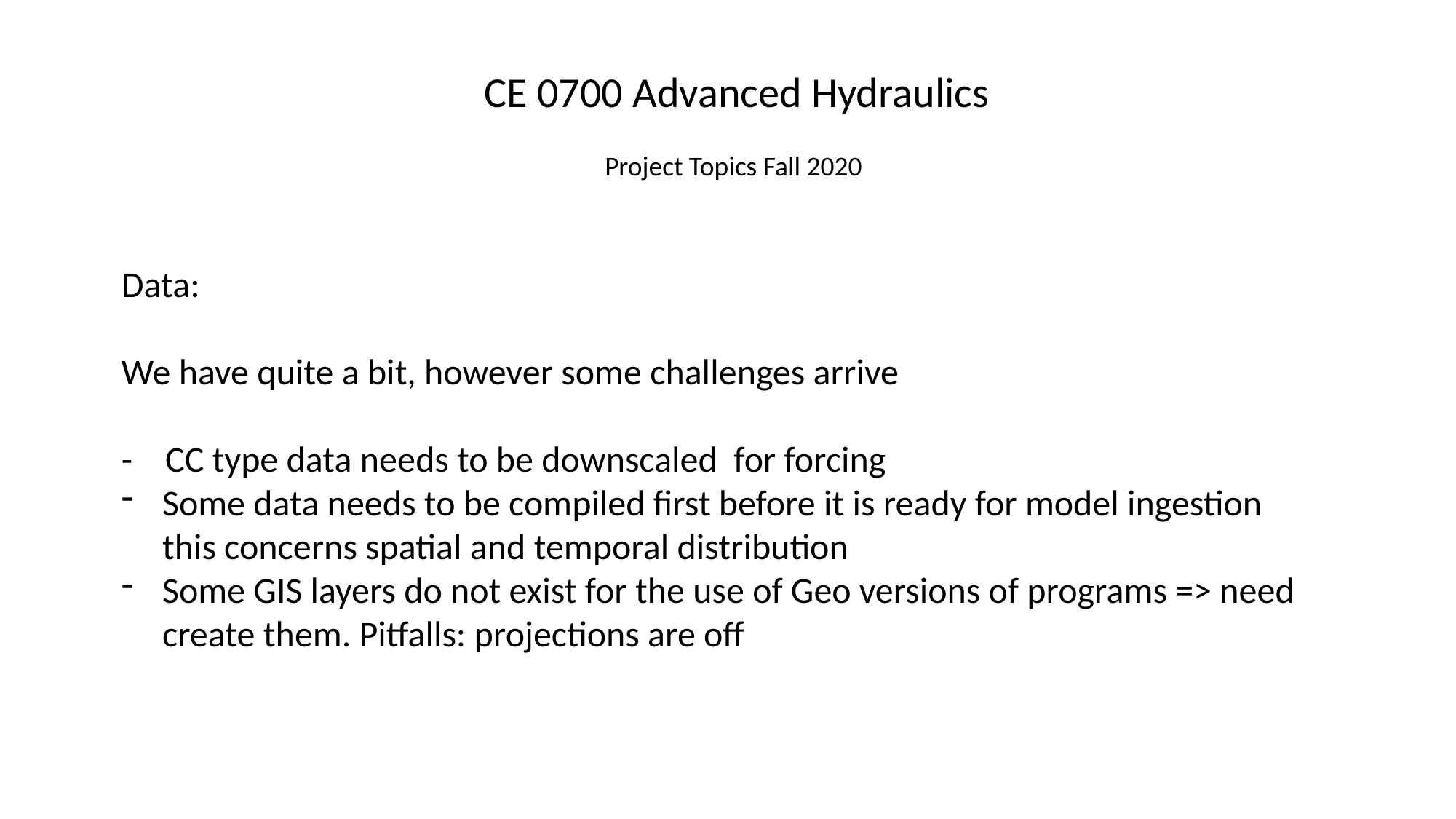

CE 0700 Advanced Hydraulics

Project Topics Fall 2020
Data:

We have quite a bit, however some challenges arrive
-    CC type data needs to be downscaled  for forcing
Some data needs to be compiled first before it is ready for model ingestion
this concerns spatial and temporal distribution
Some GIS layers do not exist for the use of Geo versions of programs => need
create them. Pitfalls: projections are off